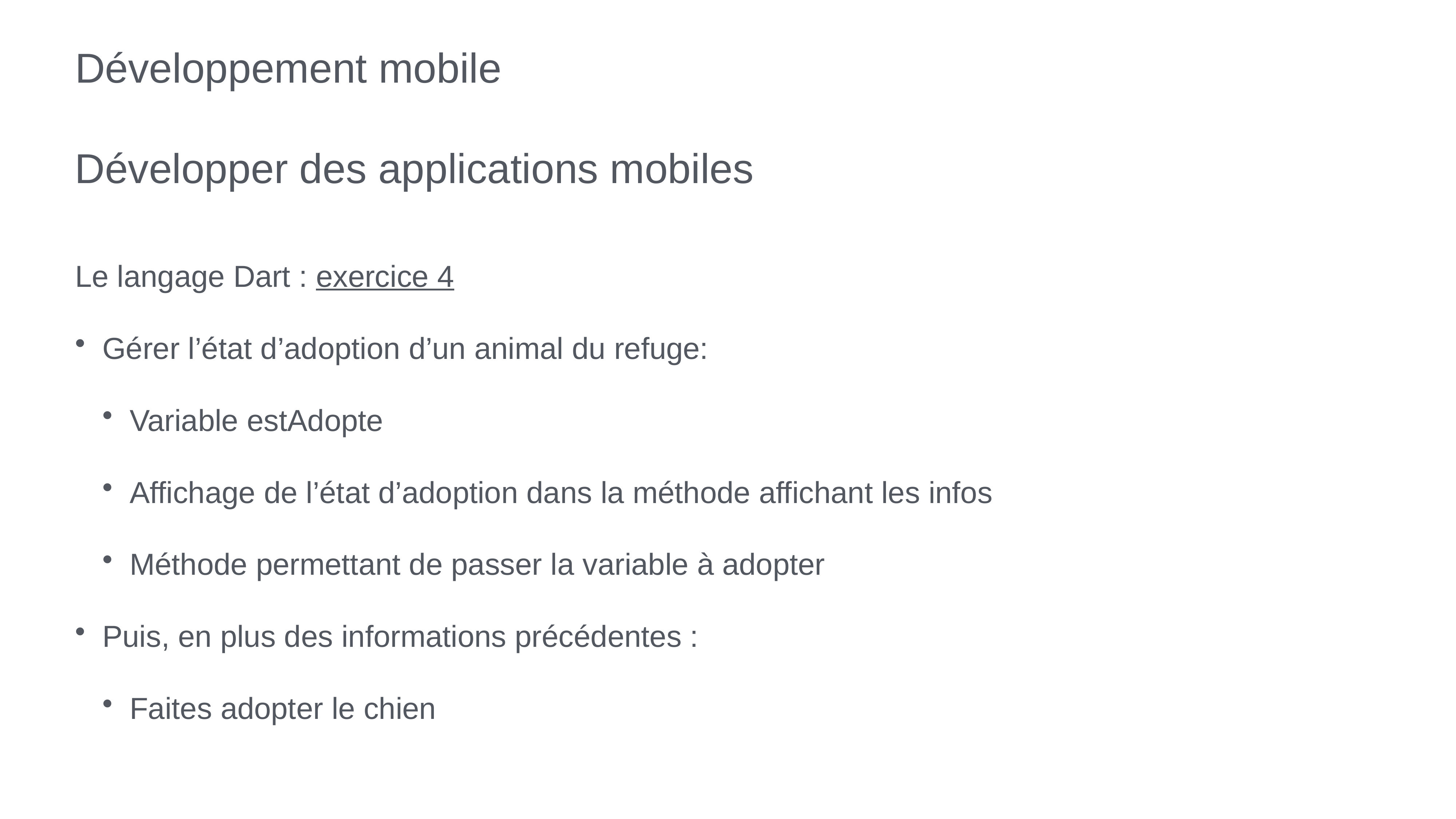

# Développement mobile
Développer des applications mobiles
Le langage Dart : exercice 4
Gérer l’état d’adoption d’un animal du refuge:
Variable estAdopte
Affichage de l’état d’adoption dans la méthode affichant les infos
Méthode permettant de passer la variable à adopter
Puis, en plus des informations précédentes :
Faites adopter le chien